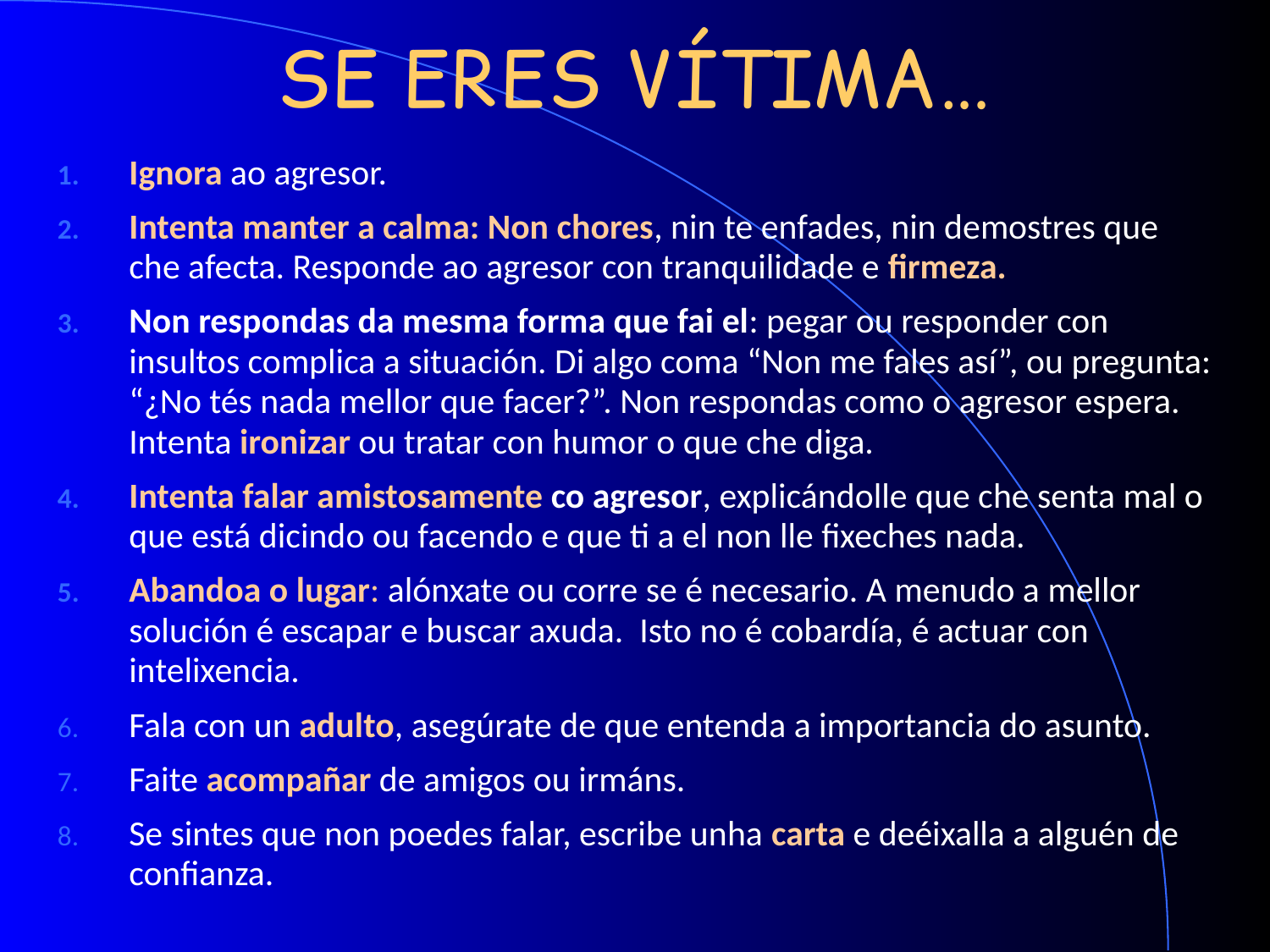

# SE ERES VÍTIMA…
Ignora ao agresor.
Intenta manter a calma: Non chores, nin te enfades, nin demostres que che afecta. Responde ao agresor con tranquilidade e firmeza.
Non respondas da mesma forma que fai el: pegar ou responder con insultos complica a situación. Di algo coma “Non me fales así”, ou pregunta: “¿No tés nada mellor que facer?”. Non respondas como o agresor espera. Intenta ironizar ou tratar con humor o que che diga.
Intenta falar amistosamente co agresor, explicándolle que che senta mal o que está dicindo ou facendo e que ti a el non lle fixeches nada.
Abandoa o lugar: alónxate ou corre se é necesario. A menudo a mellor solución é escapar e buscar axuda.  Isto no é cobardía, é actuar con intelixencia.
Fala con un adulto, asegúrate de que entenda a importancia do asunto.
Faite acompañar de amigos ou irmáns.
Se sintes que non poedes falar, escribe unha carta e deéixalla a alguén de confianza.